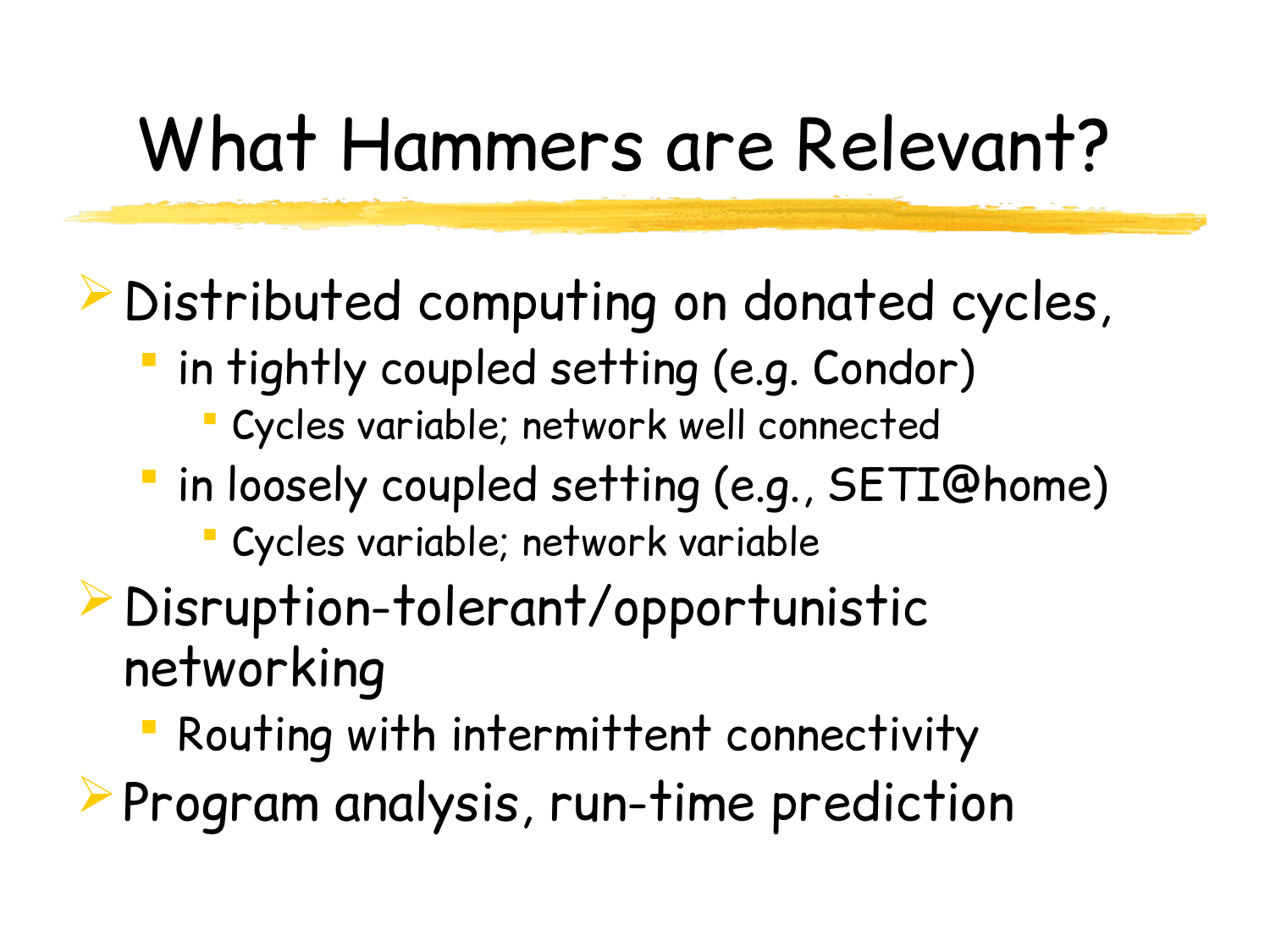

# What Hammers are Relevant?
Distributed computing on donated cycles,
in tightly coupled setting (e.g. Condor)
Cycles variable; network well connected
in loosely coupled setting (e.g., SETI@home)
Cycles variable; network variable
Disruption-tolerant/opportunistic networking
Routing with intermittent connectivity
Program analysis, run-time prediction